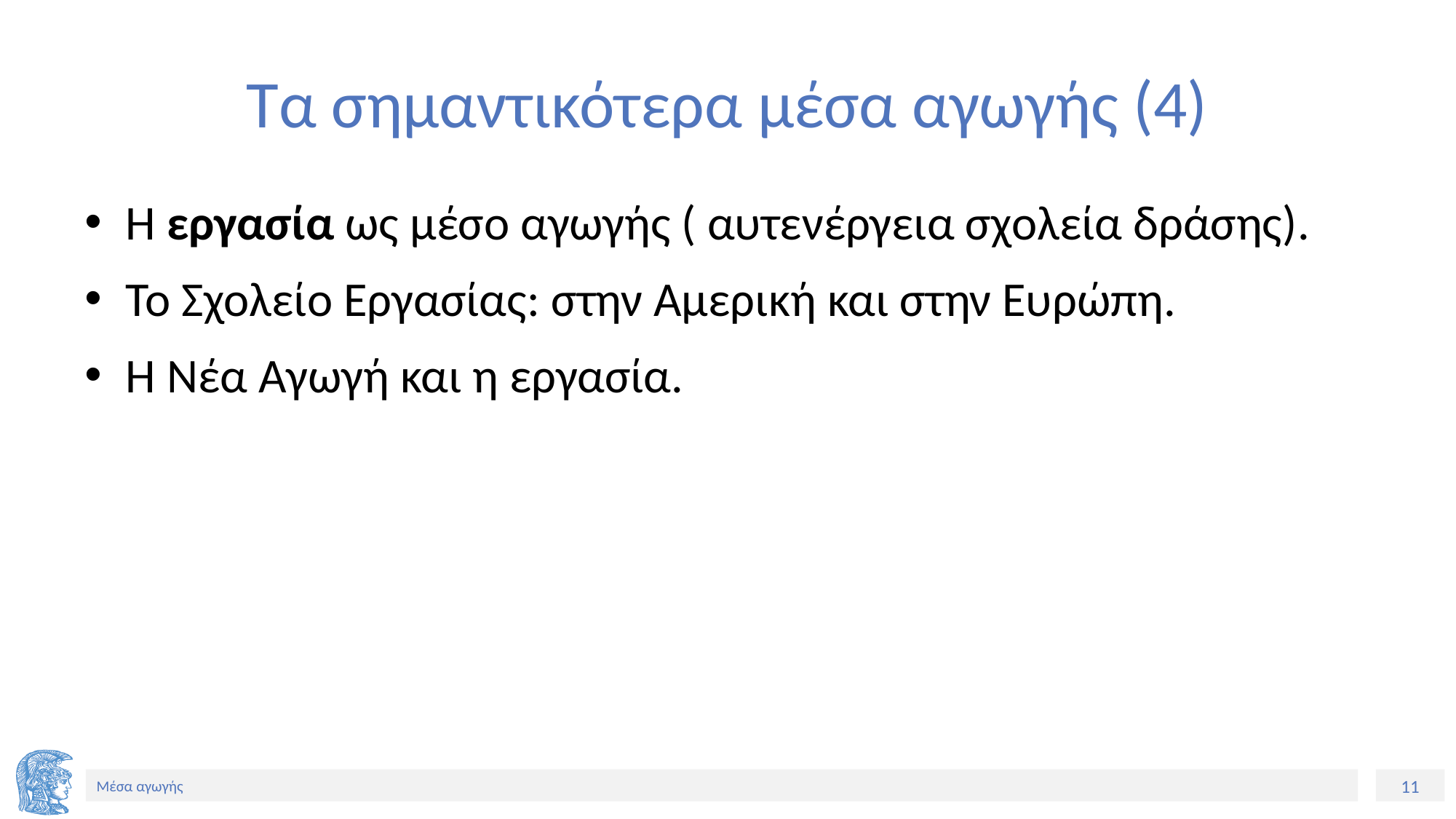

# Τα σημαντικότερα μέσα αγωγής (4)
Η εργασία ως μέσο αγωγής ( αυτενέργεια σχολεία δράσης).
Το Σχολείο Εργασίας: στην Αμερική και στην Ευρώπη.
Η Νέα Αγωγή και η εργασία.